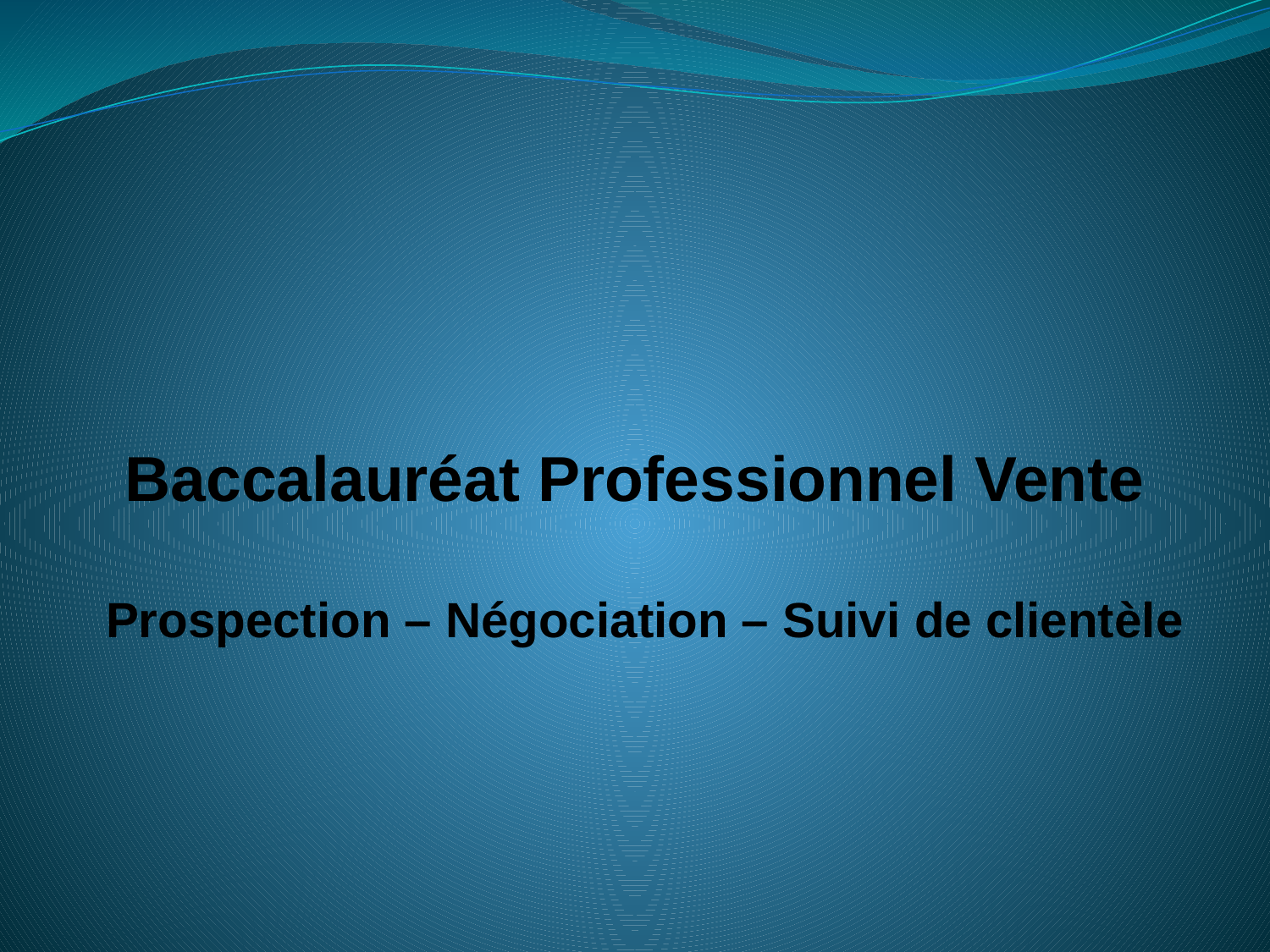

Baccalauréat Professionnel Vente
Prospection – Négociation – Suivi de clientèle